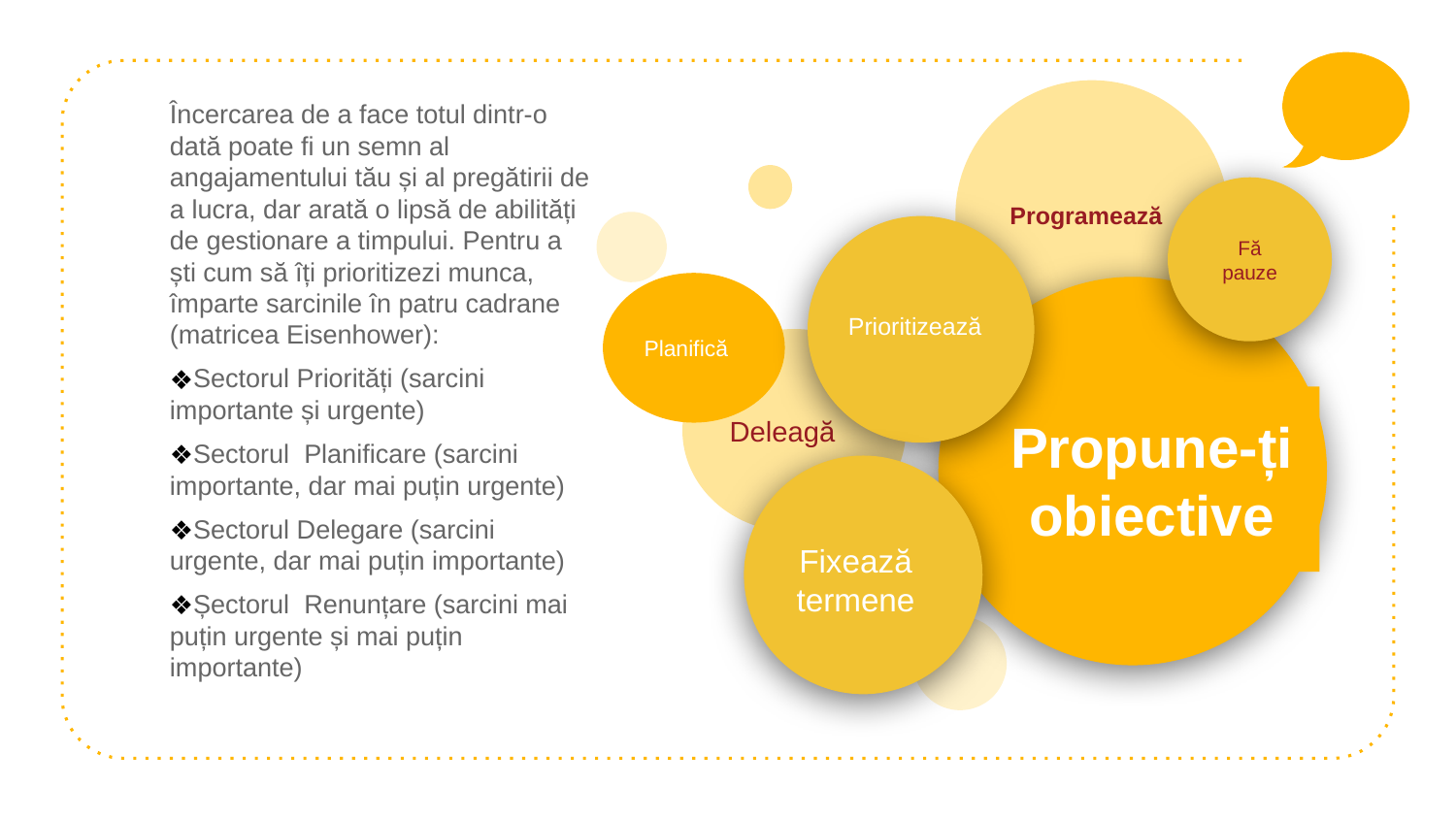

Programează

Planifică
Deleagă

Încercarea de a face totul dintr-o dată poate fi un semn al angajamentului tău și al pregătirii de a lucra, dar arată o lipsă de abilități de gestionare a timpului. Pentru a ști cum să îți prioritizezi munca, împarte sarcinile în patru cadrane (matricea Eisenhower):
Sectorul Priorități (sarcini importante și urgente)
Sectorul  Planificare (sarcini importante, dar mai puțin urgente)
Sectorul Delegare (sarcini urgente, dar mai puțin importante)
Șectorul  Renunțare (sarcini mai puțin urgente și mai puțin importante)

Fă pauze

Prioritizează

Propune-ți obiective

Fixează termene